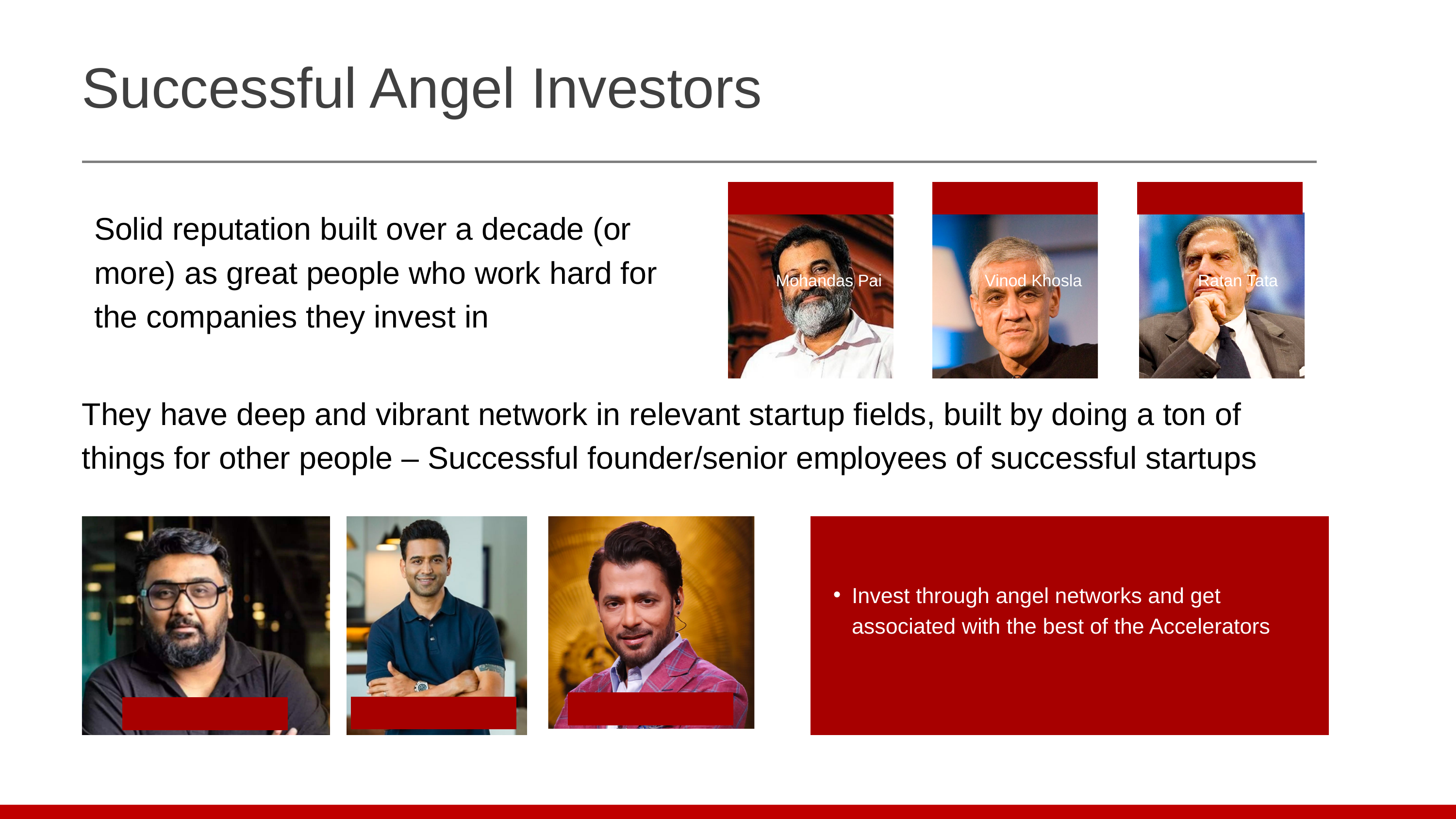

Successful Angel Investors

Mohandas Pai

Vinod Khosla

Ratan Tata
Solid reputation built over a decade (or more) as great people who work hard for the companies they invest in

They have deep and vibrant network in relevant startup fields, built by doing a ton of things for other people – Successful founder/senior employees of successful startups

Invest through angel networks and get associated with the best of the Accelerators

Anupam Mittal

Nithin Kamath

Kunal Shah